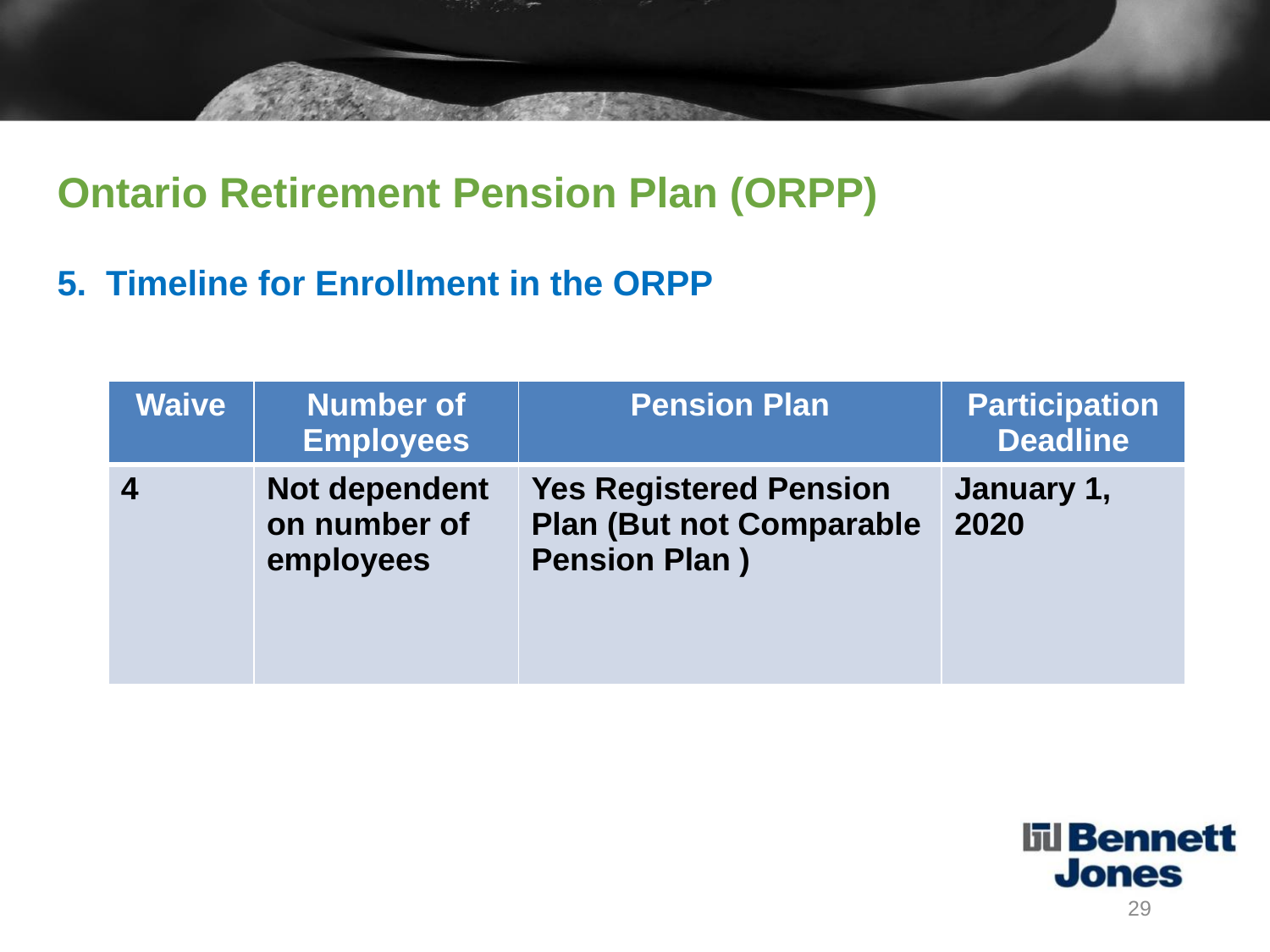

# Ontario Retirement Pension Plan (ORPP)
5.  Timeline for Enrollment in the ORPP

| Waive | Number of Employees | Pension Plan | Participation Deadline |
| --- | --- | --- | --- |
| 4 | Not dependent on number of employees | Yes Registered Pension Plan (But not Comparable Pension Plan ) | January 1, 2020 |
29